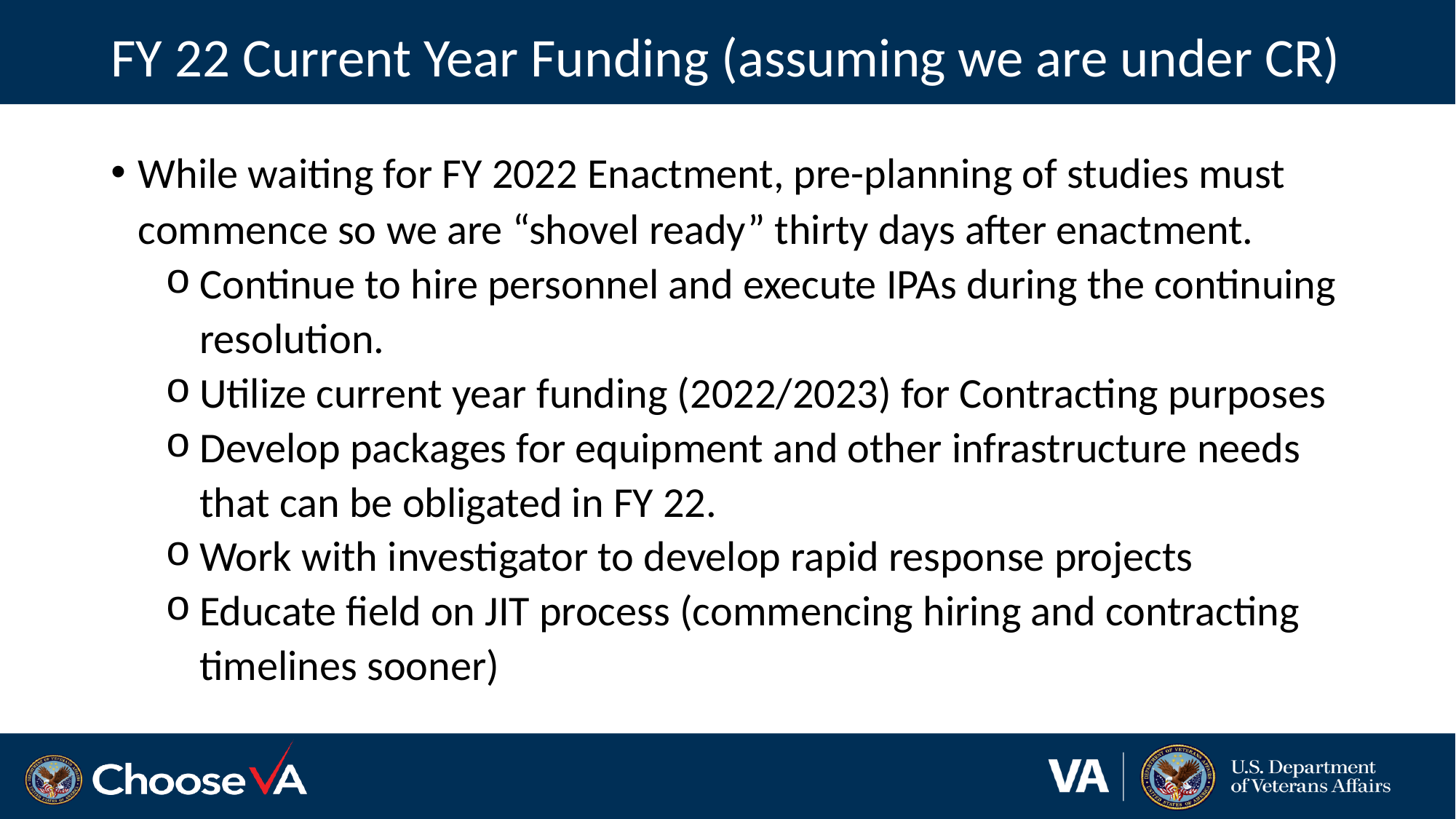

# FY 22 Current Year Funding (assuming we are under CR)

While waiting for FY 2022 Enactment, pre-planning of studies must commence so we are “shovel ready” thirty days after enactment.
Continue to hire personnel and execute IPAs during the continuing resolution.
Utilize current year funding (2022/2023) for Contracting purposes
Develop packages for equipment and other infrastructure needs that can be obligated in FY 22.
Work with investigator to develop rapid response projects
Educate field on JIT process (commencing hiring and contracting timelines sooner)